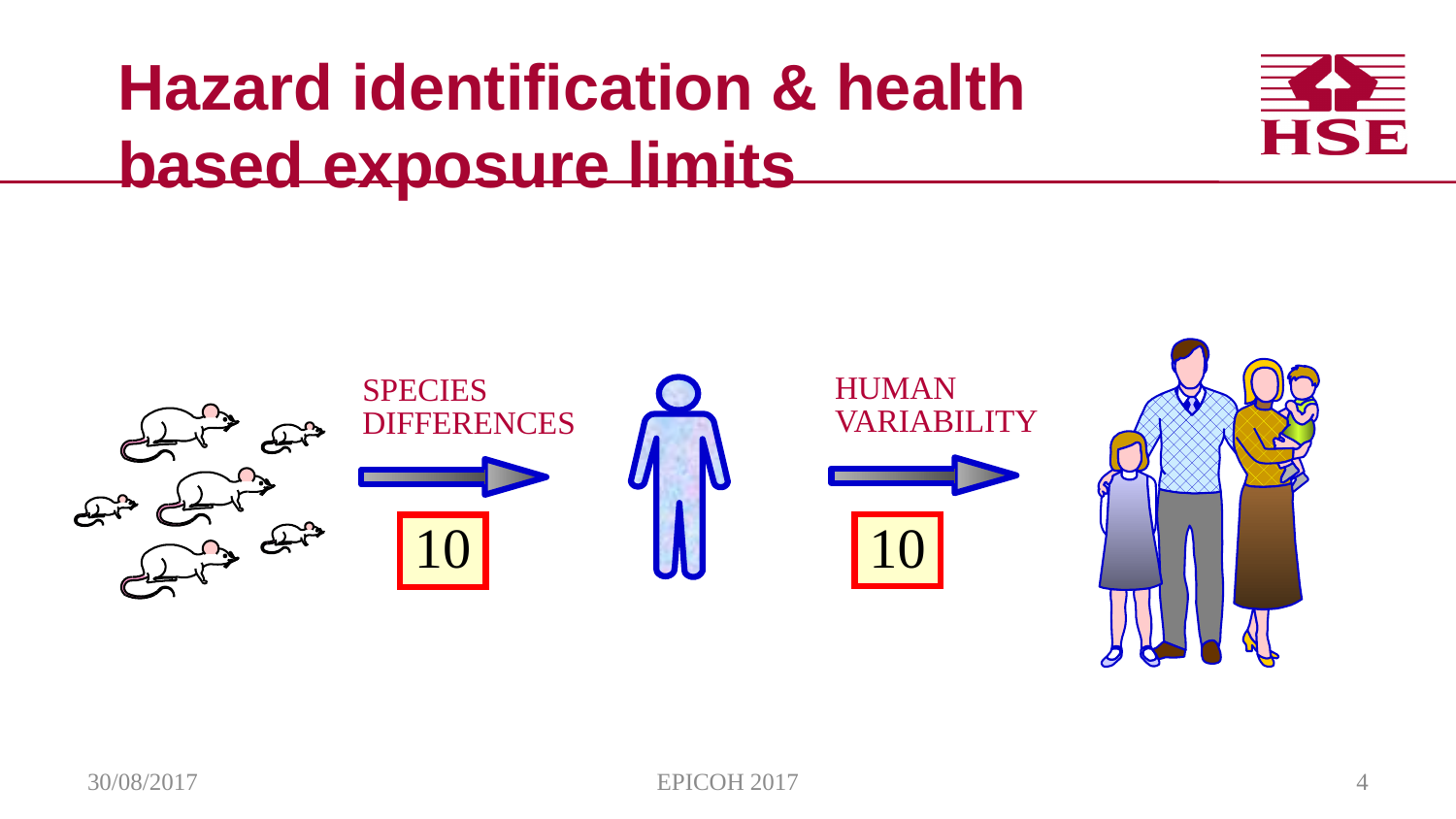

# Hazard identification & health based exposure limits

HUMAN
VARIABILITY
SPECIES
DIFFERENCES

10
10
30/08/2017
EPICOH 2017
4